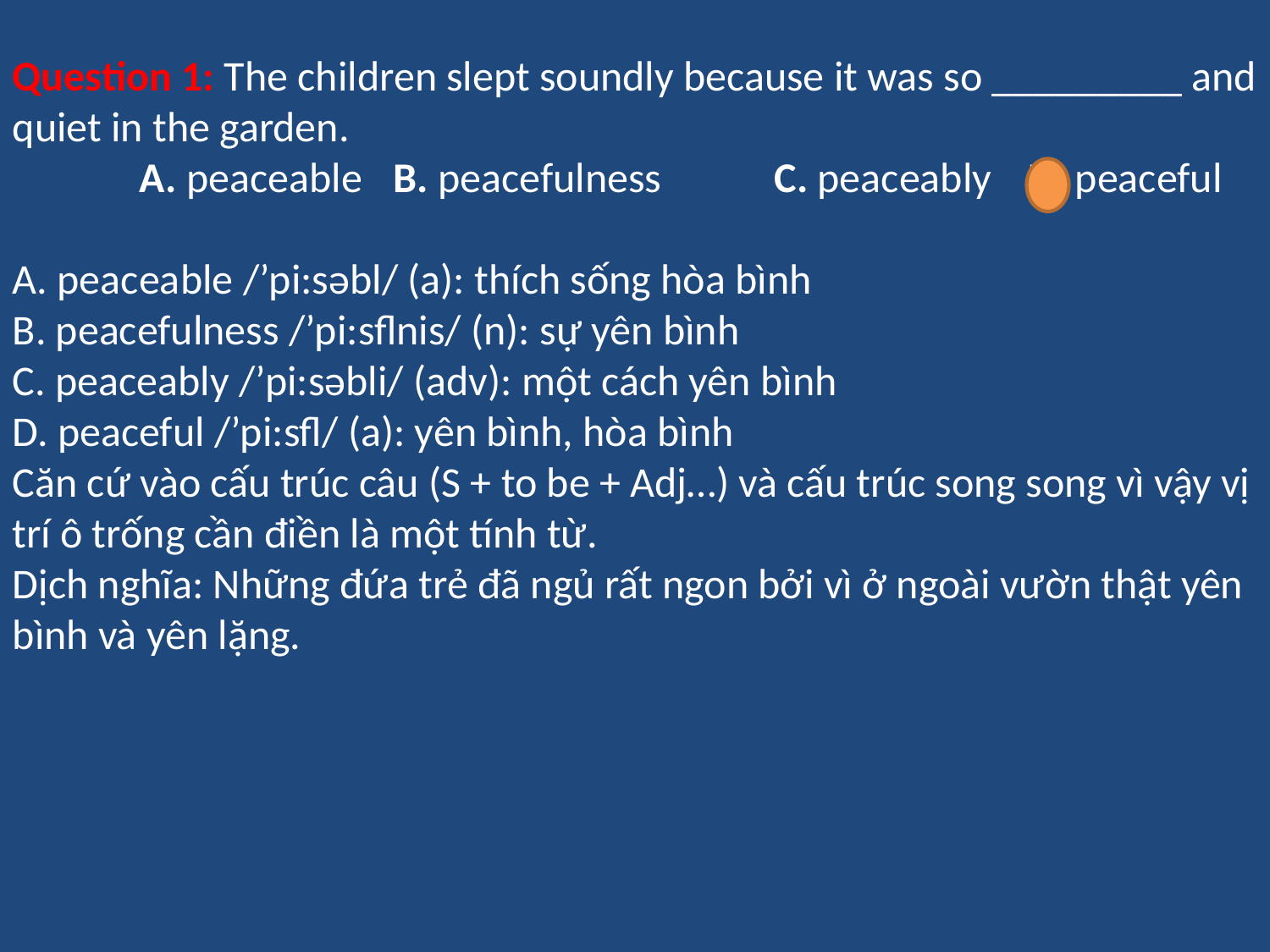

Question 1: The children slept soundly because it was so _________ and quiet in the garden.
	A. peaceable	B. peacefulness	C. peaceably	D. peaceful

A. peaceable /’pi:səbl/ (a): thích sống hòa bình
B. peacefulness /’pi:sflnis/ (n): sự yên bình
C. peaceably /’pi:səbli/ (adv): một cách yên bình
D. peaceful /’pi:sfl/ (a): yên bình, hòa bình
Căn cứ vào cấu trúc câu (S + to be + Adj…) và cấu trúc song song vì vậy vị trí ô trống cần điền là một tính từ.
Dịch nghĩa: Những đứa trẻ đã ngủ rất ngon bởi vì ở ngoài vườn thật yên bình và yên lặng.